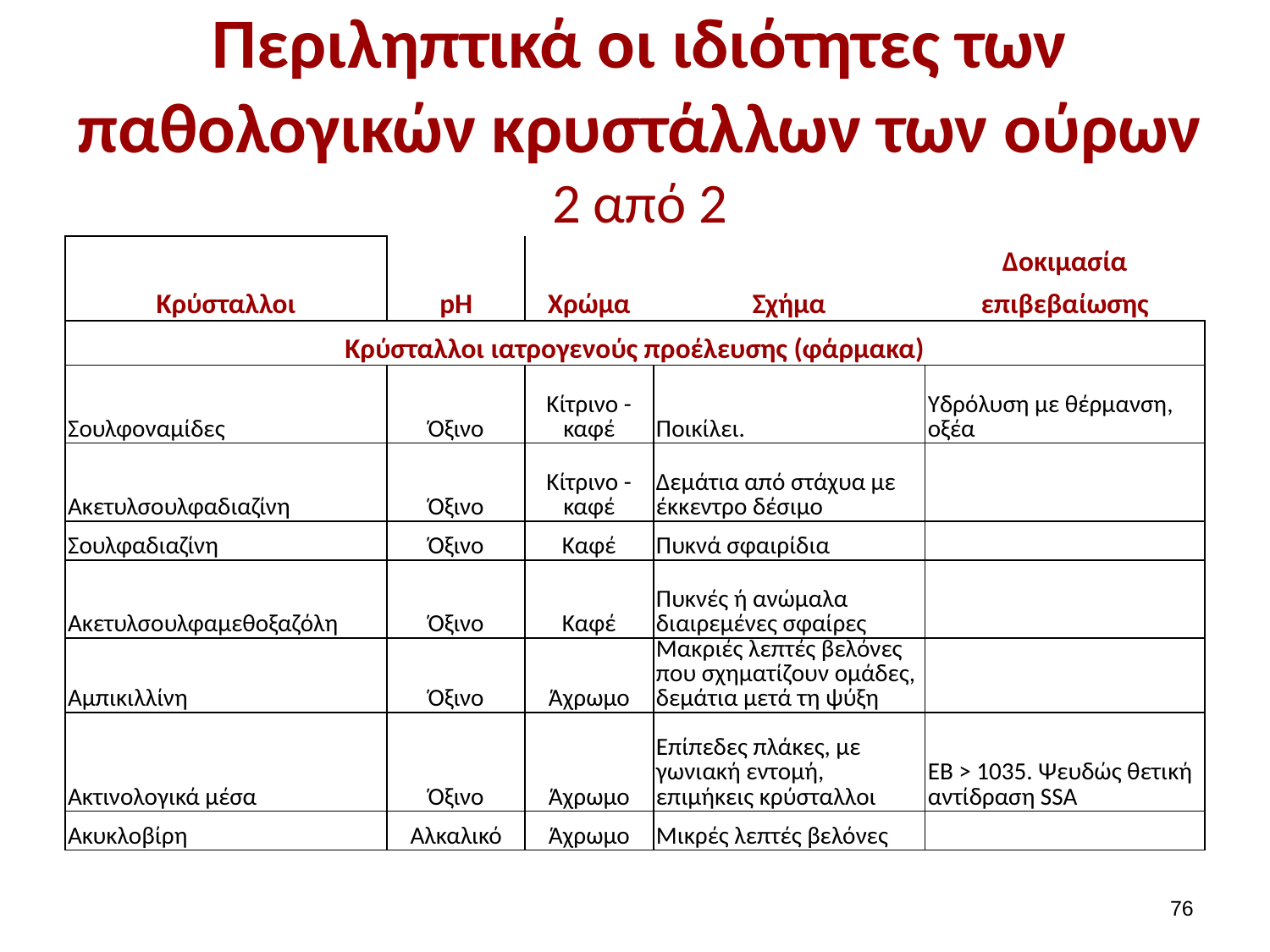

# Περιληπτικά οι ιδιότητες των παθολογικών κρυστάλλων των ούρων 2 από 2
| Κρύσταλλοι | pH | Χρώμα | Σχήμα | Δοκιμασία επιβεβαίωσης |
| --- | --- | --- | --- | --- |
| Kρύσταλλοι ιατρογενούς προέλευσης (φάρμακα) |  |  |  |  |
| Σουλφοναμίδες | Όξινο | Κίτρινο - καφέ | Ποικίλει. | Υδρόλυση με θέρμανση, οξέα |
| Ακετυλσουλφαδιαζίνη | Όξινο | Κίτρινο - καφέ | Δεμάτια από στάχυα με έκκεντρο δέσιμο |  |
| Σουλφαδιαζίνη | Όξινο | Καφέ | Πυκνά σφαιρίδια |  |
| Ακετυλσουλφαμεθοξαζόλη | Όξινο | Καφέ | Πυκνές ή ανώμαλα διαιρεμένες σφαίρες |  |
| Αμπικιλλίνη | Όξινο | Άχρωμο | Μακριές λεπτές βελόνες που σχηματίζουν ομάδες, δεμάτια μετά τη ψύξη |  |
| Ακτινολογικά μέσα | Όξινο | Άχρωμο | Επίπεδες πλάκες, με γωνιακή εντομή, επιμήκεις κρύσταλλοι | ΕΒ > 1035. Ψευδώς θετική αντίδραση SSA |
| Ακυκλοβίρη | Αλκαλικό | Άχρωμο | Μικρές λεπτές βελόνες |  |
76